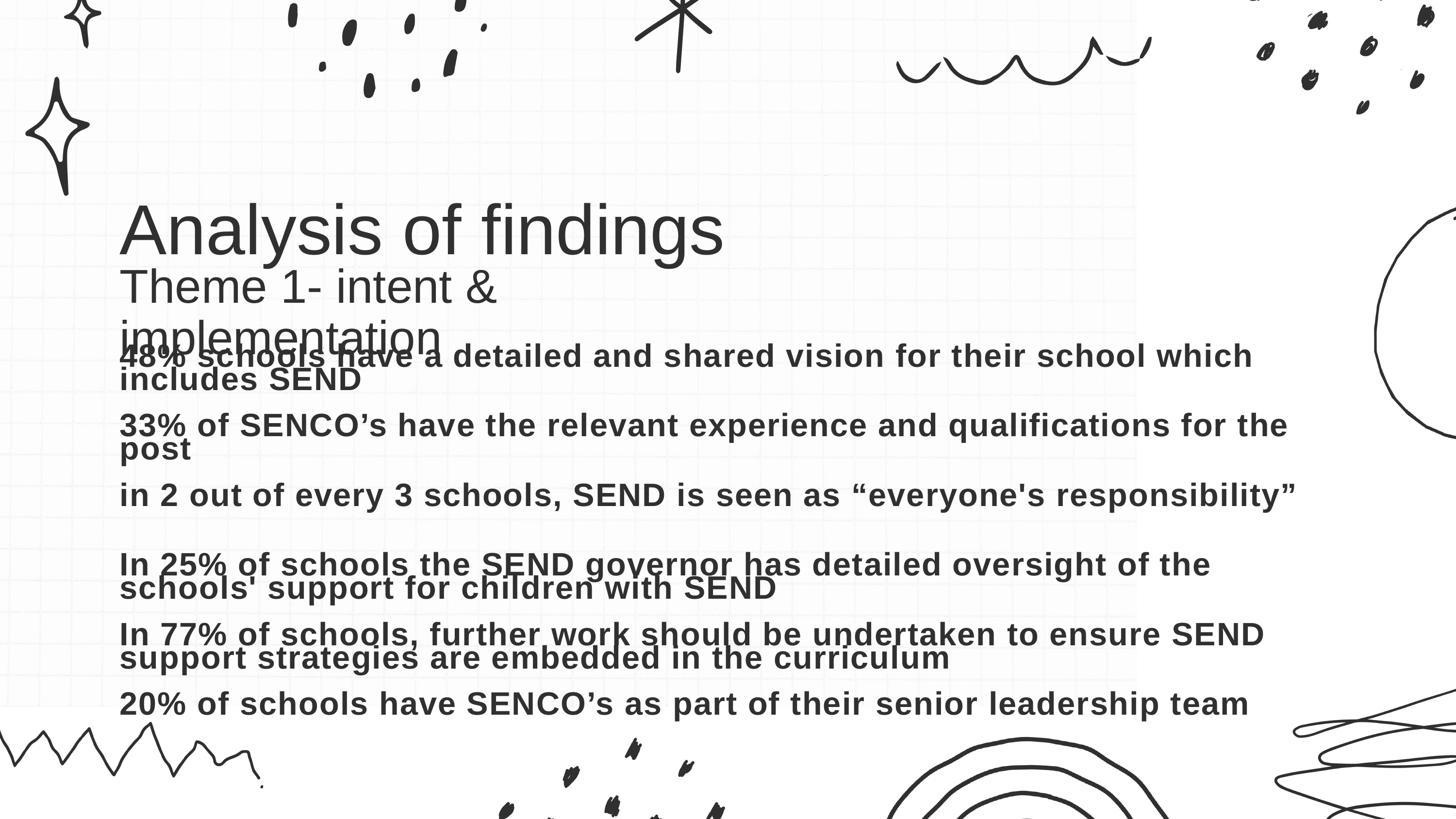

Analysis of findings

Theme 1- intent & implementation
48% schools have a detailed and shared vision for their school which includes SEND
33% of SENCO’s have the relevant experience and qualifications for the post
in 2 out of every 3 schools, SEND is seen as “everyone's responsibility”
In 25% of schools the SEND governor has detailed oversight of the schools' support for children with SEND

In 77% of schools, further work should be undertaken to ensure SEND support strategies are embedded in the curriculum
20% of schools have SENCO’s as part of their senior leadership team